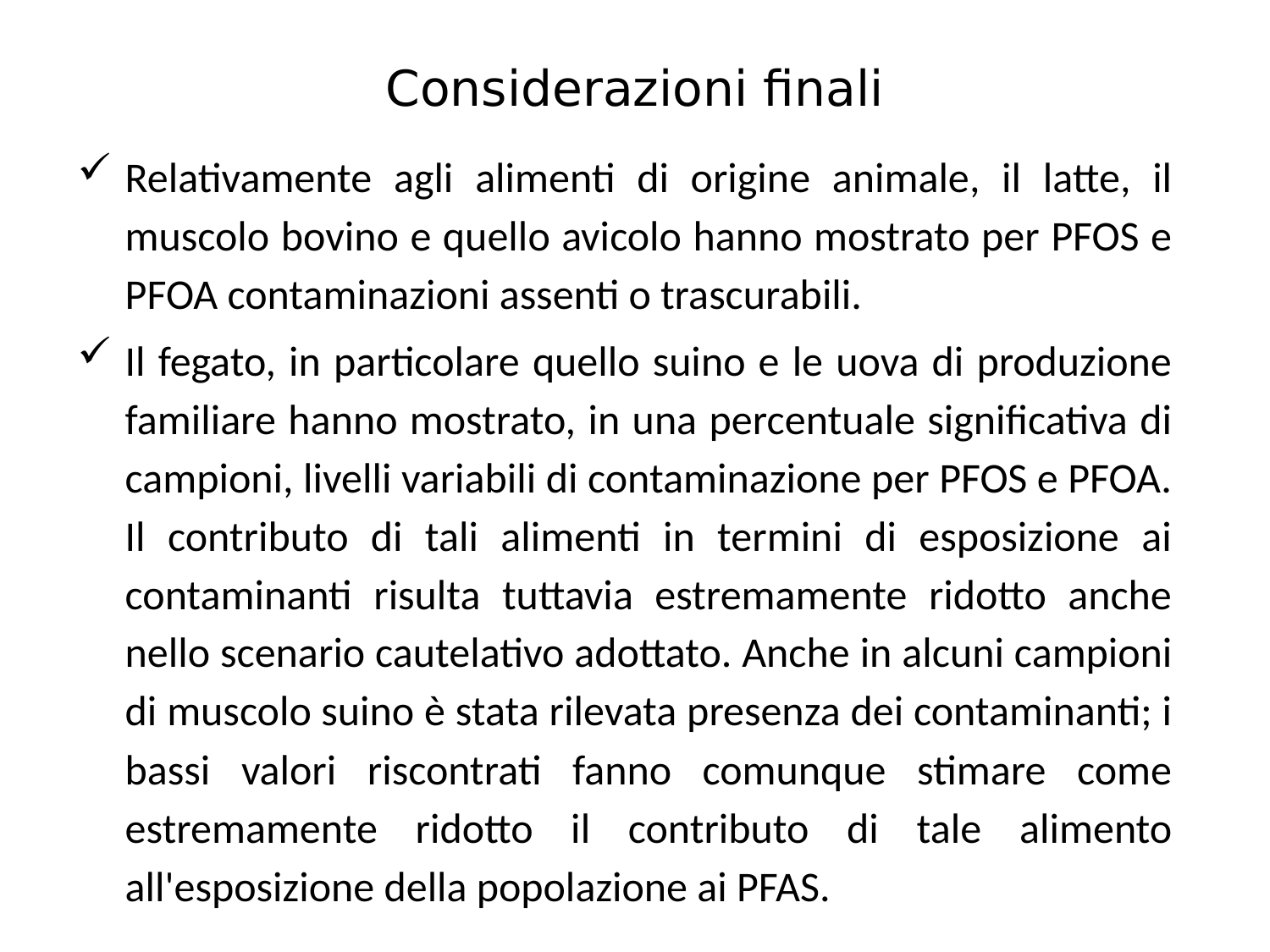

# Considerazioni finali
Relativamente agli alimenti di origine animale, il latte, il muscolo bovino e quello avicolo hanno mostrato per PFOS e PFOA contaminazioni assenti o trascurabili.
Il fegato, in particolare quello suino e le uova di produzione familiare hanno mostrato, in una percentuale significativa di campioni, livelli variabili di contaminazione per PFOS e PFOA. Il contributo di tali alimenti in termini di esposizione ai contaminanti risulta tuttavia estremamente ridotto anche nello scenario cautelativo adottato. Anche in alcuni campioni di muscolo suino è stata rilevata presenza dei contaminanti; i bassi valori riscontrati fanno comunque stimare come estremamente ridotto il contributo di tale alimento all'esposizione della popolazione ai PFAS.